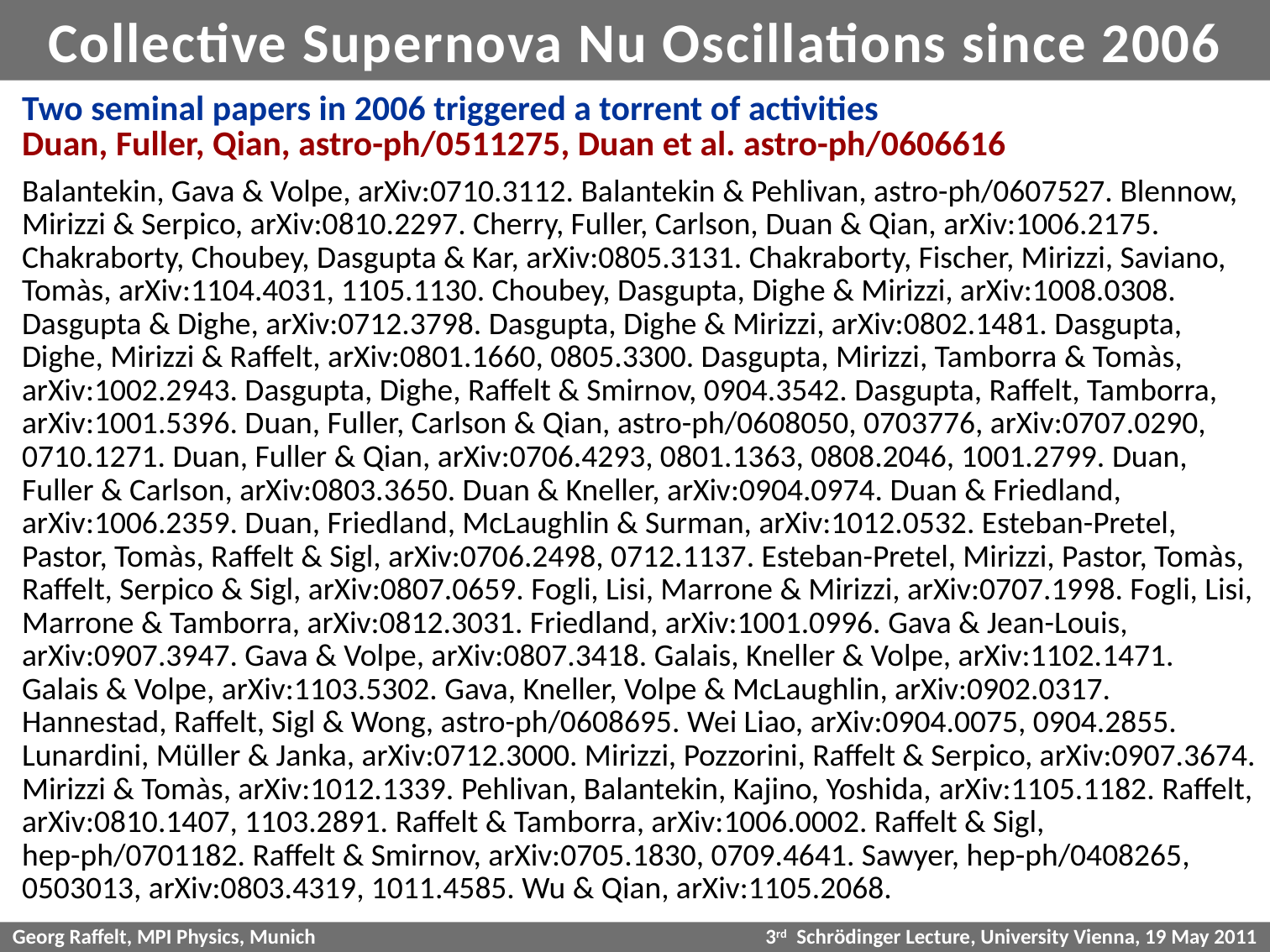

# Collective Supernova Nu Oscillations since 2006
Two seminal papers in 2006 triggered a torrent of activities
Duan, Fuller, Qian, astro-ph/0511275, Duan et al. astro-ph/0606616
Balantekin, Gava & Volpe, arXiv:0710.3112. Balantekin & Pehlivan, astro-ph/0607527. Blennow, Mirizzi & Serpico, arXiv:0810.2297. Cherry, Fuller, Carlson, Duan & Qian, arXiv:1006.2175. Chakraborty, Choubey, Dasgupta & Kar, arXiv:0805.3131. Chakraborty, Fischer, Mirizzi, Saviano, Tomàs, arXiv:1104.4031, 1105.1130. Choubey, Dasgupta, Dighe & Mirizzi, arXiv:1008.0308. Dasgupta & Dighe, arXiv:0712.3798. Dasgupta, Dighe & Mirizzi, arXiv:0802.1481. Dasgupta, Dighe, Mirizzi & Raffelt, arXiv:0801.1660, 0805.3300. Dasgupta, Mirizzi, Tamborra & Tomàs, arXiv:1002.2943. Dasgupta, Dighe, Raffelt & Smirnov, 0904.3542. Dasgupta, Raffelt, Tamborra, arXiv:1001.5396. Duan, Fuller, Carlson & Qian, astro-ph/0608050, 0703776, arXiv:0707.0290, 0710.1271. Duan, Fuller & Qian, arXiv:0706.4293, 0801.1363, 0808.2046, 1001.2799. Duan, Fuller & Carlson, arXiv:0803.3650. Duan & Kneller, arXiv:0904.0974. Duan & Friedland, arXiv:1006.2359. Duan, Friedland, McLaughlin & Surman, arXiv:1012.0532. Esteban-Pretel, Pastor, Tomàs, Raffelt & Sigl, arXiv:0706.2498, 0712.1137. Esteban-Pretel, Mirizzi, Pastor, Tomàs, Raffelt, Serpico & Sigl, arXiv:0807.0659. Fogli, Lisi, Marrone & Mirizzi, arXiv:0707.1998. Fogli, Lisi, Marrone & Tamborra, arXiv:0812.3031. Friedland, arXiv:1001.0996. Gava & Jean-Louis, arXiv:0907.3947. Gava & Volpe, arXiv:0807.3418. Galais, Kneller & Volpe, arXiv:1102.1471. Galais & Volpe, arXiv:1103.5302. Gava, Kneller, Volpe & McLaughlin, arXiv:0902.0317. Hannestad, Raffelt, Sigl & Wong, astro-ph/0608695. Wei Liao, arXiv:0904.0075, 0904.2855.  Lunardini, Müller & Janka, arXiv:0712.3000. Mirizzi, Pozzorini, Raffelt & Serpico, arXiv:0907.3674. Mirizzi & Tomàs, arXiv:1012.1339. Pehlivan, Balantekin, Kajino, Yoshida, arXiv:1105.1182. Raffelt, arXiv:0810.1407, 1103.2891. Raffelt & Tamborra, arXiv:1006.0002. Raffelt & Sigl, hep-ph/0701182. Raffelt & Smirnov, arXiv:0705.1830, 0709.4641. Sawyer, hep-ph/0408265, 0503013, arXiv:0803.4319, 1011.4585. Wu & Qian, arXiv:1105.2068.